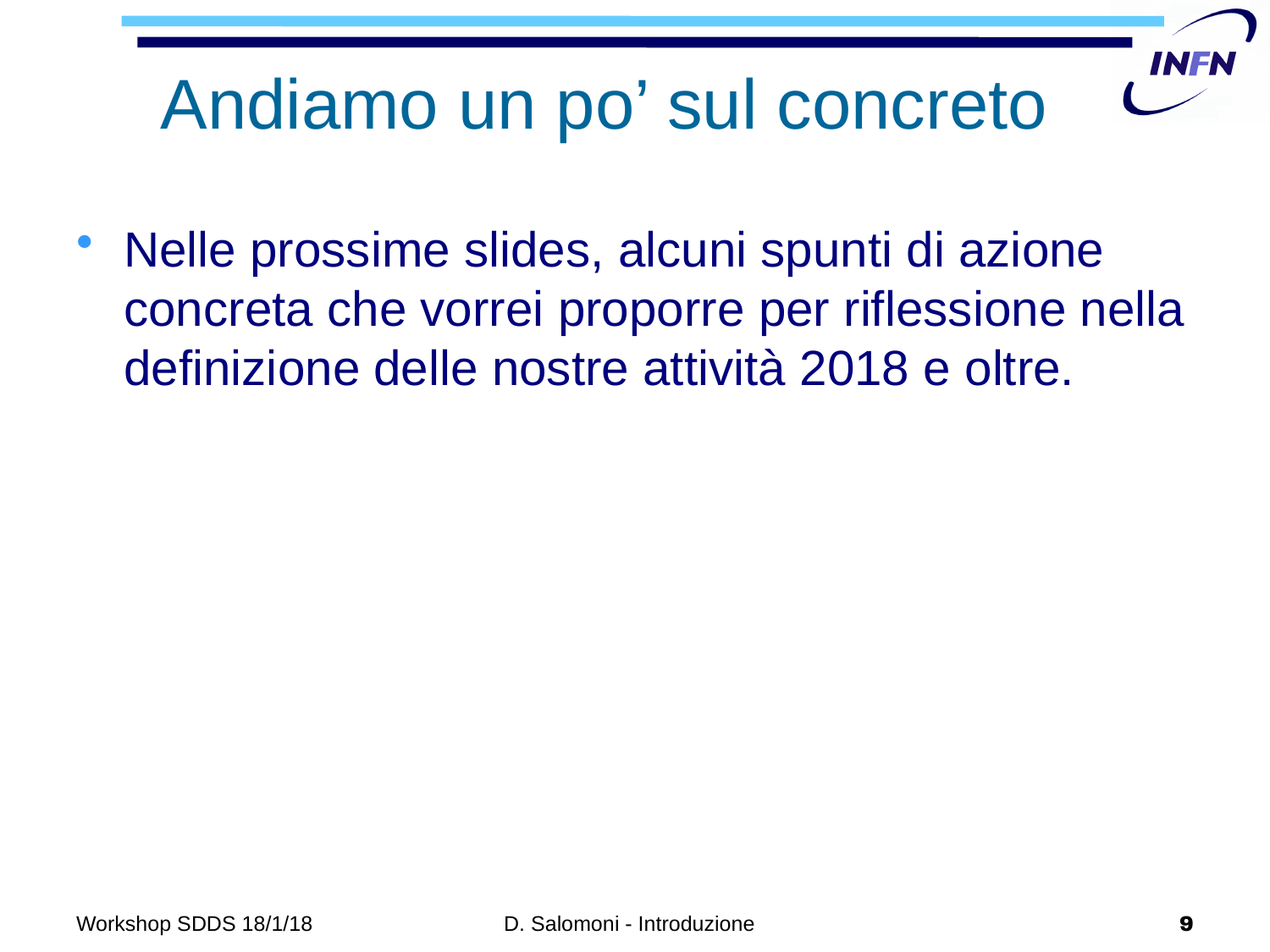

# Andiamo un po’ sul concreto
Nelle prossime slides, alcuni spunti di azione concreta che vorrei proporre per riflessione nella definizione delle nostre attività 2018 e oltre.
Workshop SDDS 18/1/18
D. Salomoni - Introduzione
9